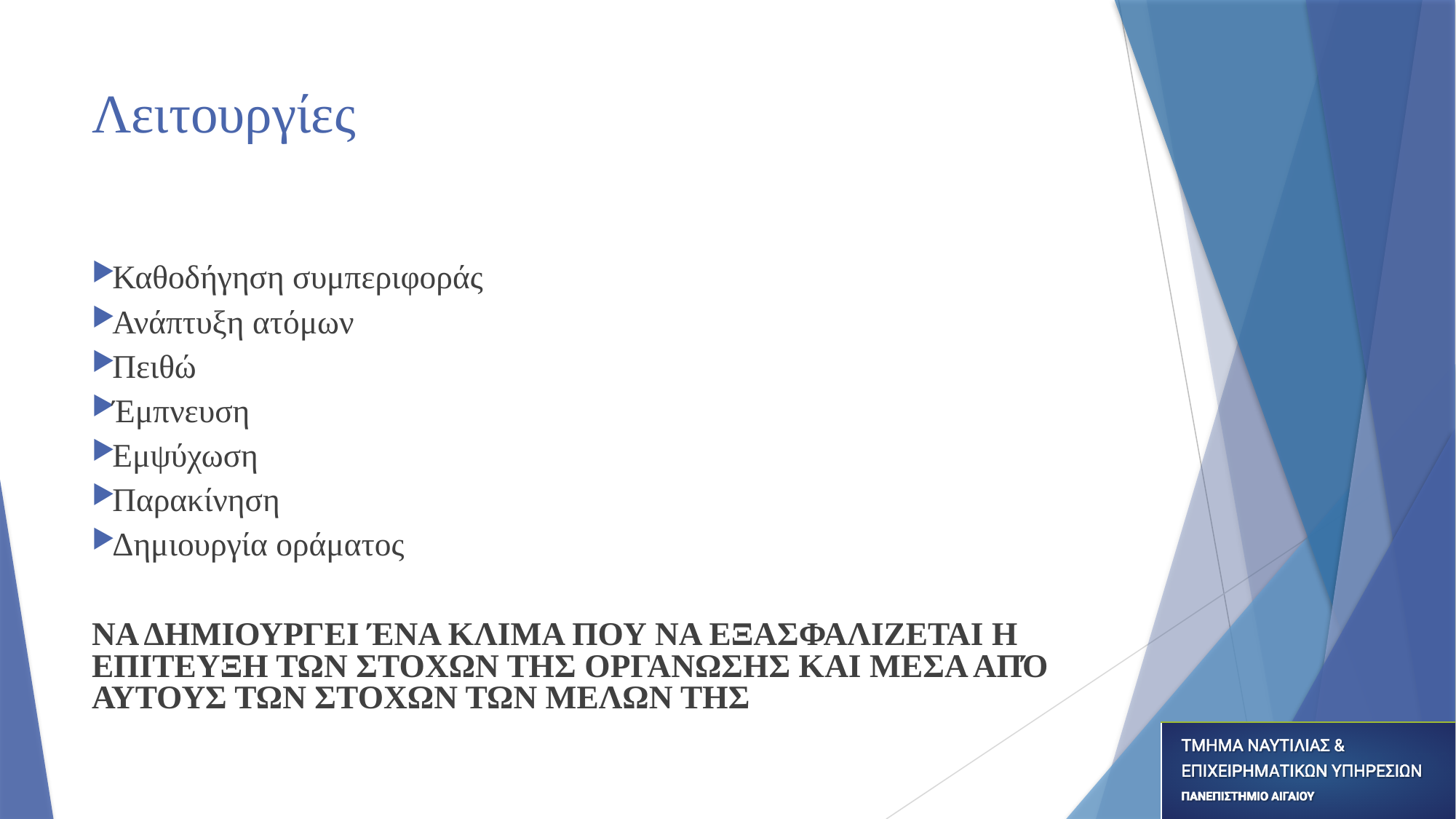

# Λειτουργίες
Καθοδήγηση συμπεριφοράς
Ανάπτυξη ατόμων
Πειθώ
Έμπνευση
Εμψύχωση
Παρακίνηση
Δημιουργία οράματος

ΝΑ ΔΗΜΙΟΥΡΓΕΙ ΈΝΑ ΚΛΙΜΑ ΠΟΥ ΝΑ ΕΞΑΣΦΑΛΙΖΕΤΑΙ Η ΕΠΙΤΕΥΞΗ ΤΩΝ ΣΤΟΧΩΝ ΤΗΣ ΟΡΓΑΝΩΣΗΣ ΚΑΙ ΜΕΣΑ ΑΠΌ ΑΥΤΟΥΣ ΤΩΝ ΣΤΟΧΩΝ ΤΩΝ ΜΕΛΩΝ ΤΗΣ